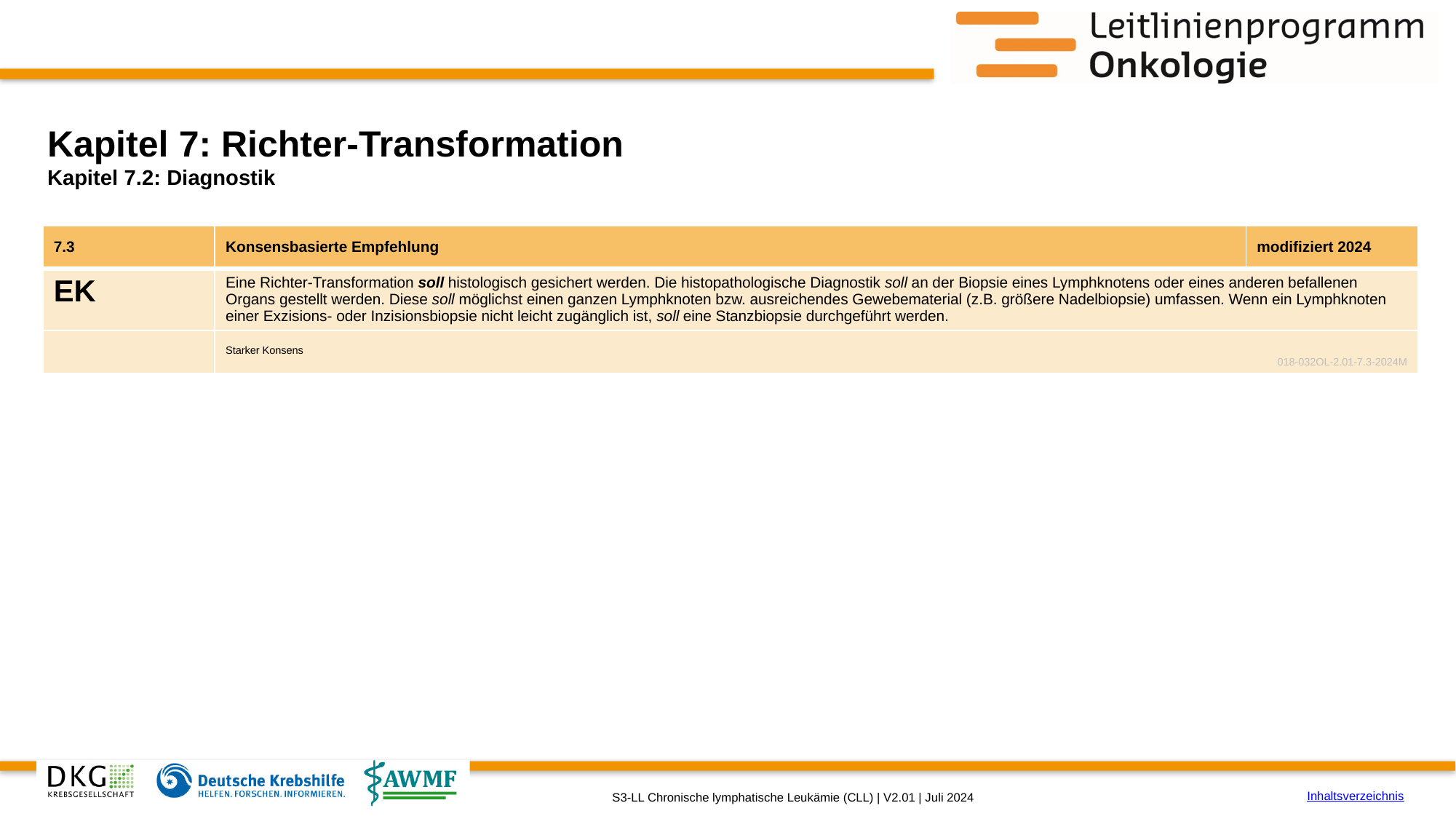

# Kapitel 7: Richter-Transformation
Kapitel 7.2: Diagnostik
| 7.3 | Konsensbasierte Empfehlung | modifiziert 2024 |
| --- | --- | --- |
| EK | Eine Richter-Transformation soll histologisch gesichert werden. Die histopathologische Diagnostik soll an der Biopsie eines Lymphknotens oder eines anderen befallenen Organs gestellt werden. Diese soll möglichst einen ganzen Lymphknoten bzw. ausreichendes Gewebematerial (z.B. größere Nadelbiopsie) umfassen. Wenn ein Lymphknoten einer Exzisions- oder Inzisionsbiopsie nicht leicht zugänglich ist, soll eine Stanzbiopsie durchgeführt werden. |  |
|  | Starker Konsens 018-032OL-2.01-7.3-2024M |  |
Inhaltsverzeichnis
S3-LL Chronische lymphatische Leukämie (CLL) | V2.01 | Juli 2024